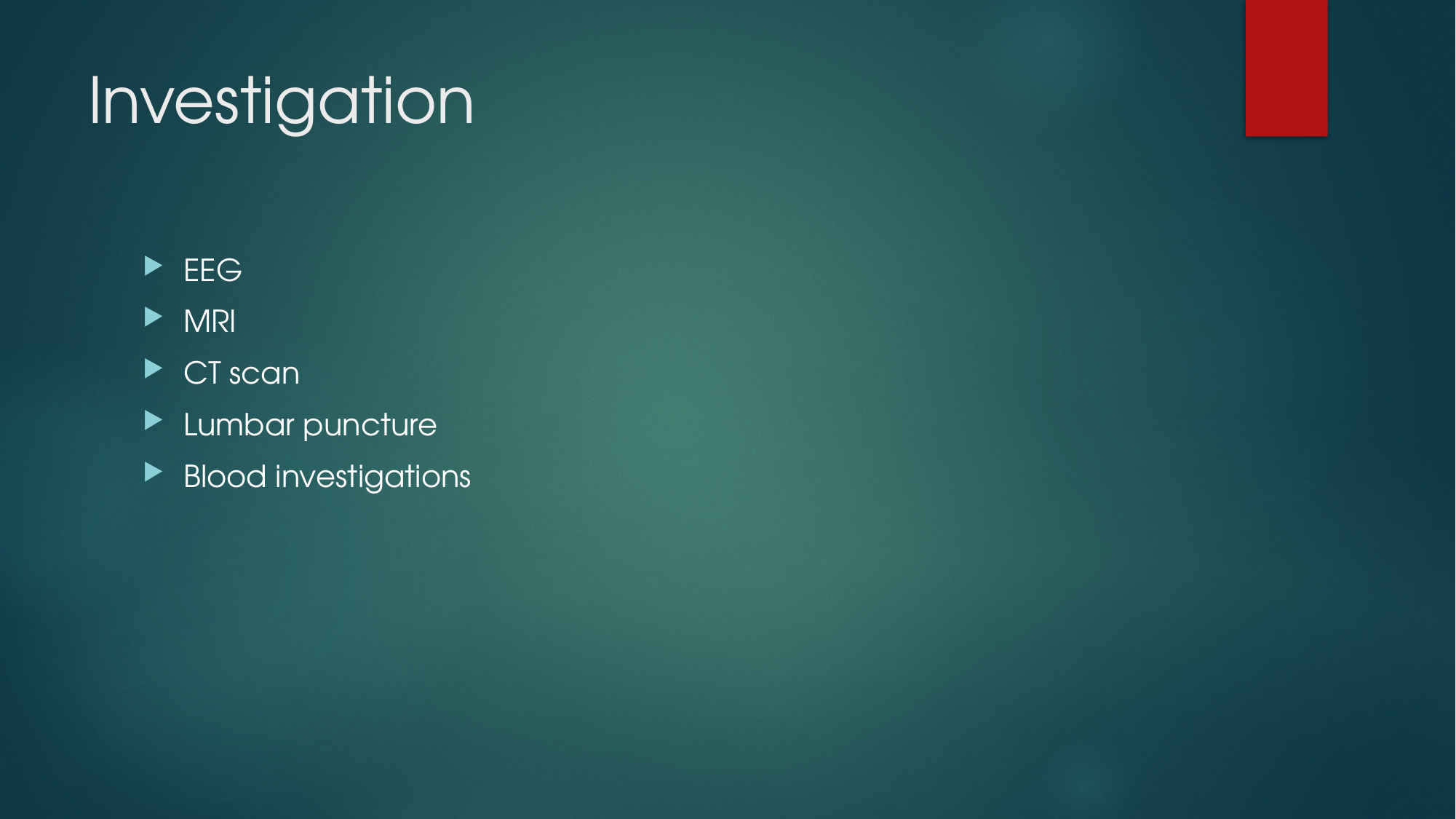

# Investigation
EEG
MRI
CT scan
Lumbar puncture
Blood investigations